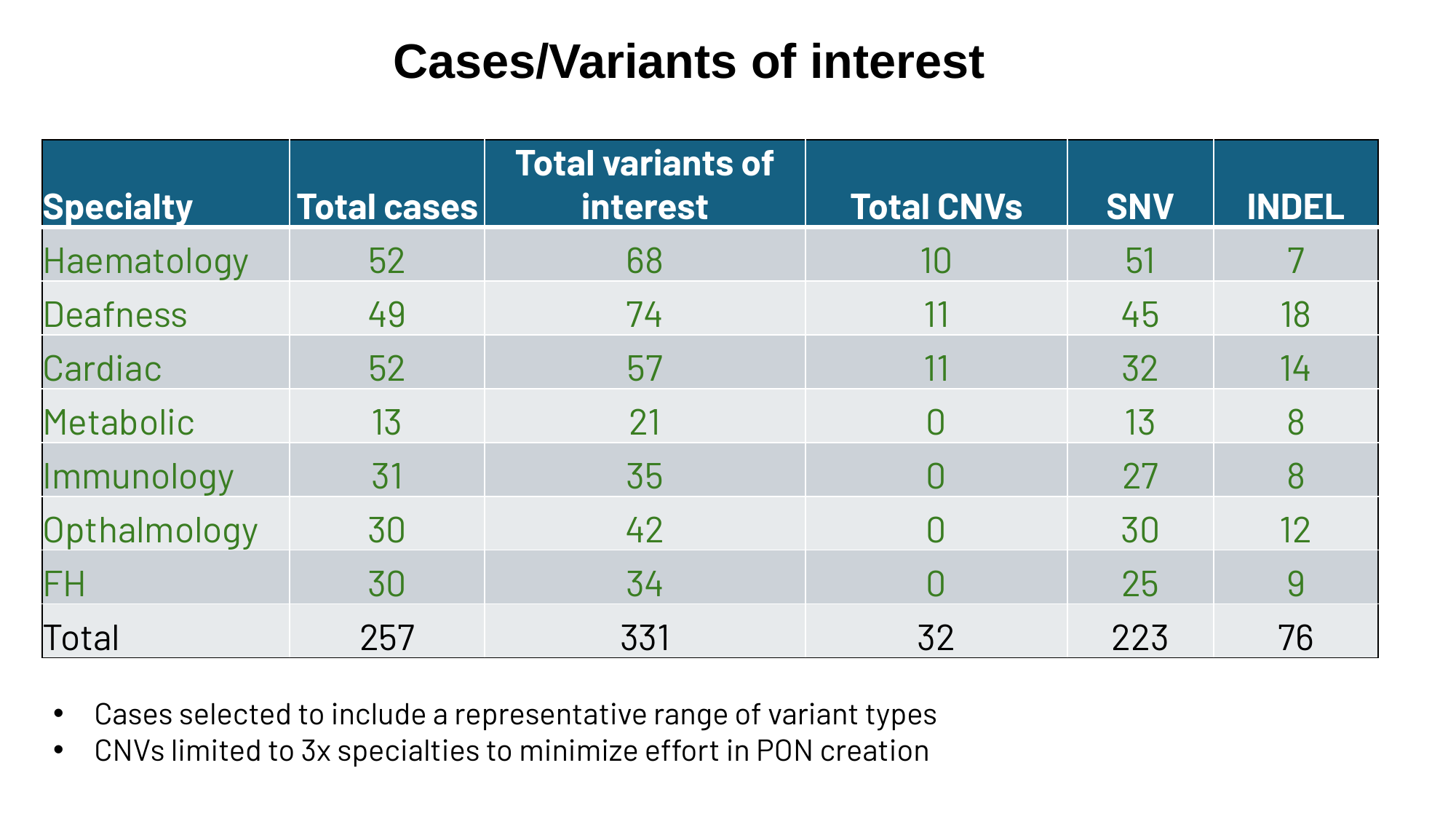

Cases/Variants of interest
| Specialty | Total cases | Total variants of interest | Total CNVs | SNV | INDEL |
| --- | --- | --- | --- | --- | --- |
| Haematology | 52 | 68 | 10 | 51 | 7 |
| Deafness | 49 | 74 | 11 | 45 | 18 |
| Cardiac | 52 | 57 | 11 | 32 | 14 |
| Metabolic | 13 | 21 | 0 | 13 | 8 |
| Immunology | 31 | 35 | 0 | 27 | 8 |
| Opthalmology | 30 | 42 | 0 | 30 | 12 |
| FH | 30 | 34 | 0 | 25 | 9 |
| Total | 257 | 331 | 32 | 223 | 76 |
Cases selected to include a representative range of variant types
CNVs limited to 3x specialties to minimize effort in PON creation